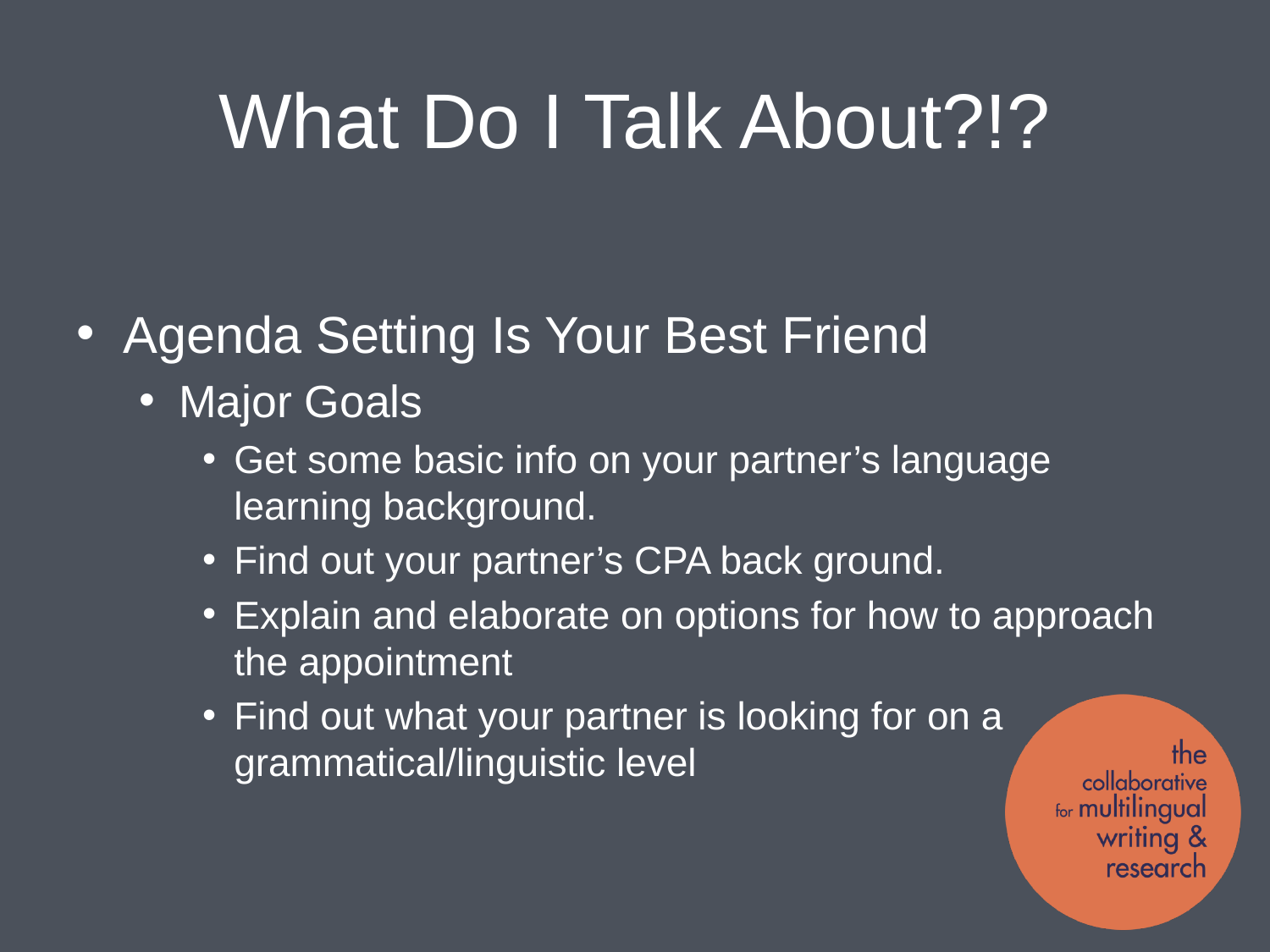

# What Do I Talk About?!?

Agenda Setting Is Your Best Friend
Major Goals
Get some basic info on your partner’s language learning background.
Find out your partner’s CPA back ground.
Explain and elaborate on options for how to approach the appointment
Find out what your partner is looking for on a grammatical/linguistic level